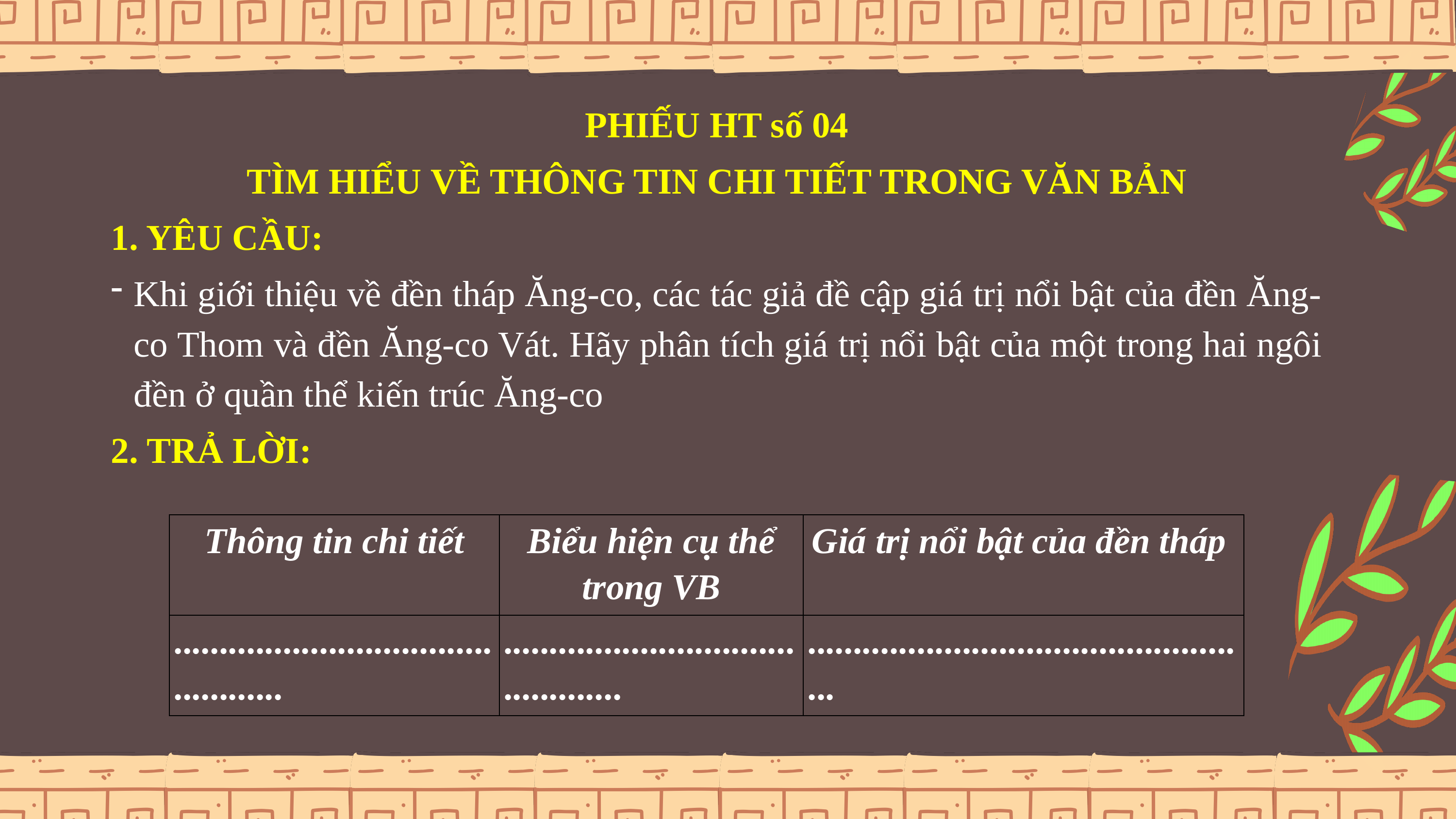

PHIẾU HT số 04
TÌM HIỂU VỀ THÔNG TIN CHI TIẾT TRONG VĂN BẢN
1. YÊU CẦU:
Khi giới thiệu về đền tháp Ăng-co, các tác giả đề cập giá trị nổi bật của đền Ăng-co Thom và đền Ăng-co Vát. Hãy phân tích giá trị nổi bật của một trong hai ngôi đền ở quần thể kiến trúc Ăng-co
2. TRẢ LỜI:

| Thông tin chi tiết | Biểu hiện cụ thể trong VB | Giá trị nổi bật của đền tháp |
| --- | --- | --- |
| ............................................... | ............................................. | .................................................. |